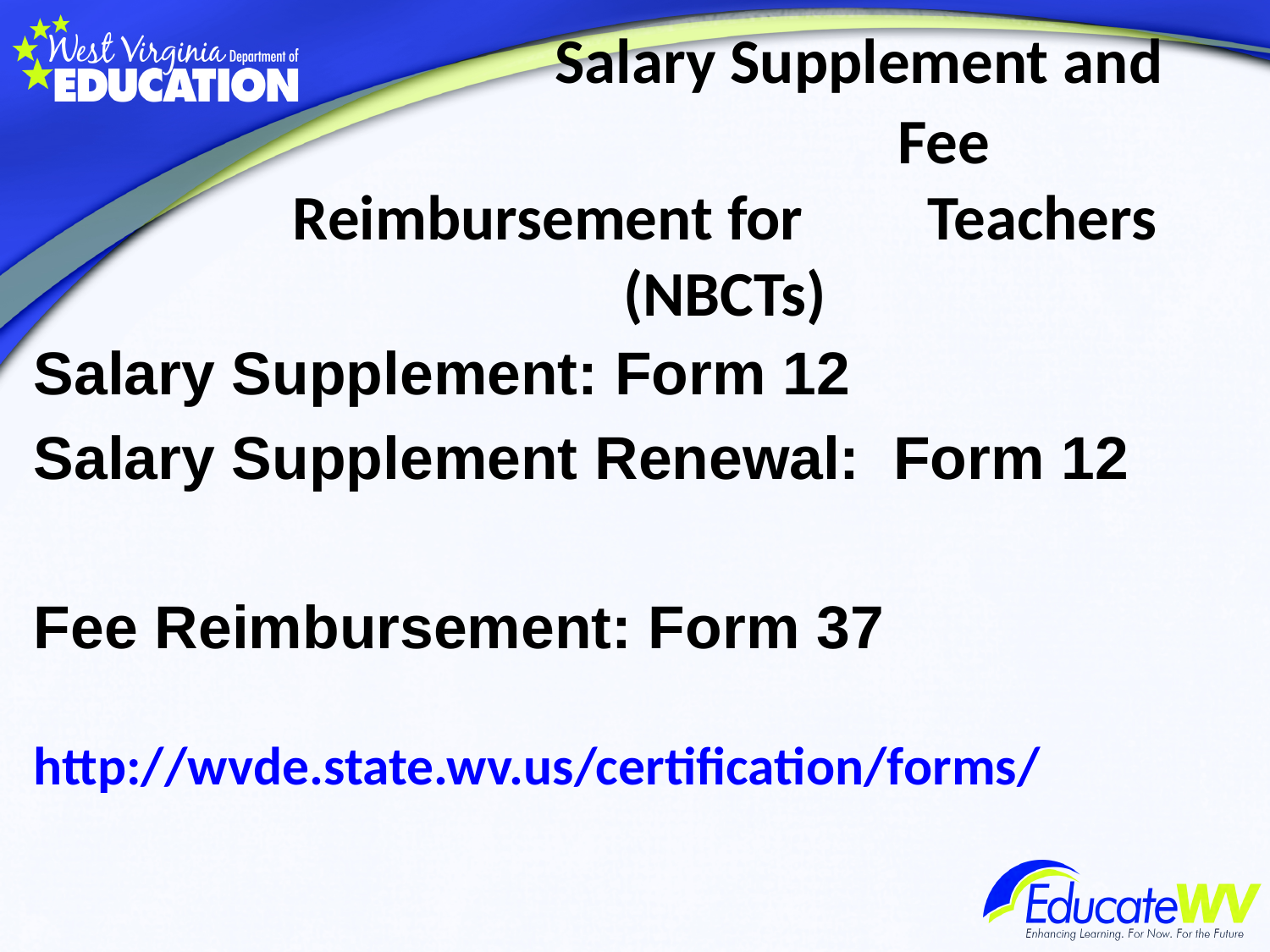

# Salary Supplement and Fee Reimbursement for  	Teachers (NBCTs)
Salary Supplement: Form 12
Salary Supplement Renewal:  Form 12

Fee Reimbursement: Form 37

http://wvde.state.wv.us/certification/forms/